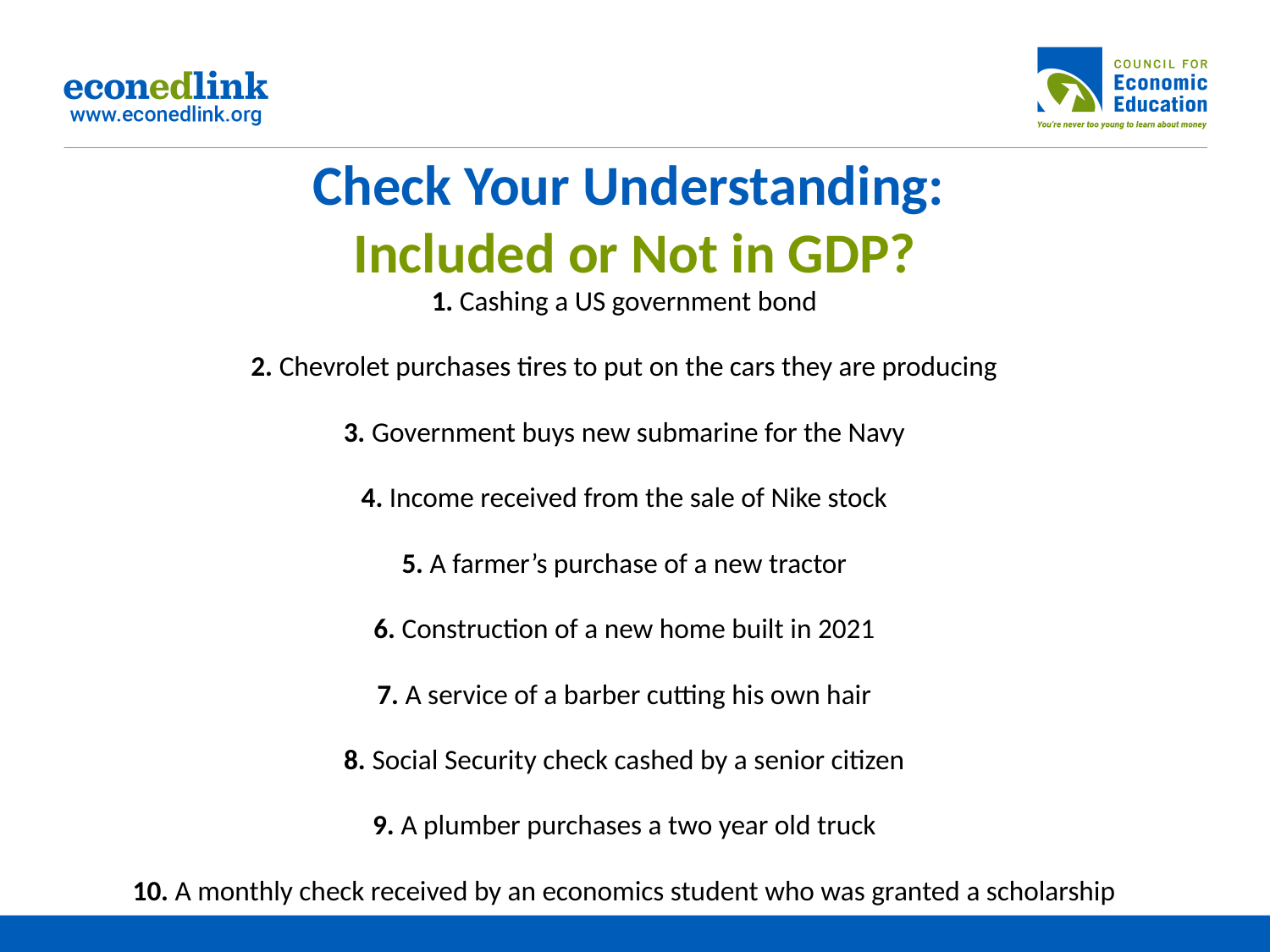

# Check Your Understanding: Included or Not in GDP?
1. Cashing a US government bond
2. Chevrolet purchases tires to put on the cars they are producing
3. Government buys new submarine for the Navy
4. Income received from the sale of Nike stock
5. A farmer’s purchase of a new tractor
6. Construction of a new home built in 2021
7. A service of a barber cutting his own hair
8. Social Security check cashed by a senior citizen
9. A plumber purchases a two year old truck
10. A monthly check received by an economics student who was granted a scholarship